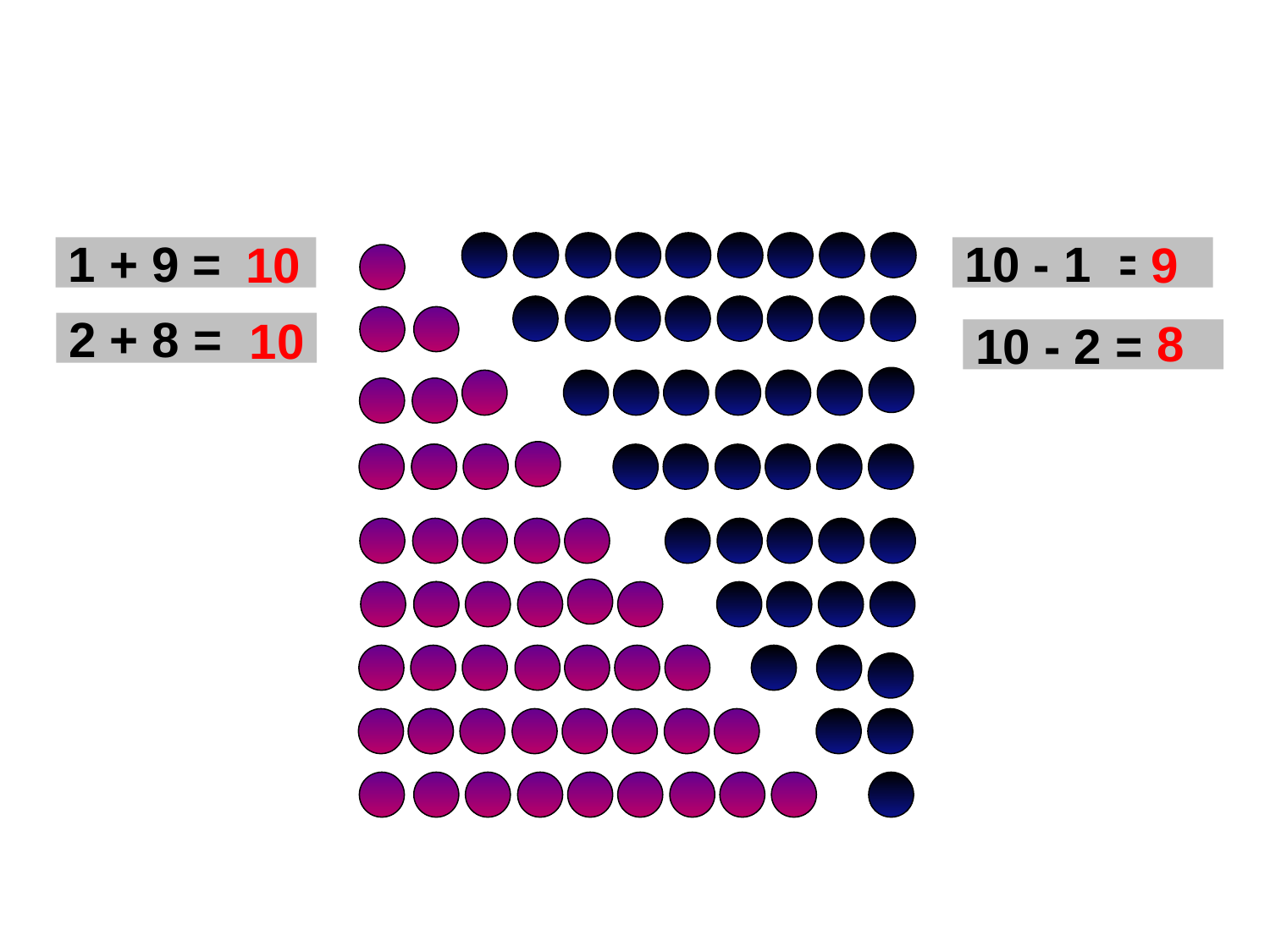

1 + 9 =
10 - 1  = 9
9

10

2 + 8 =
10 - 2 =
10

8